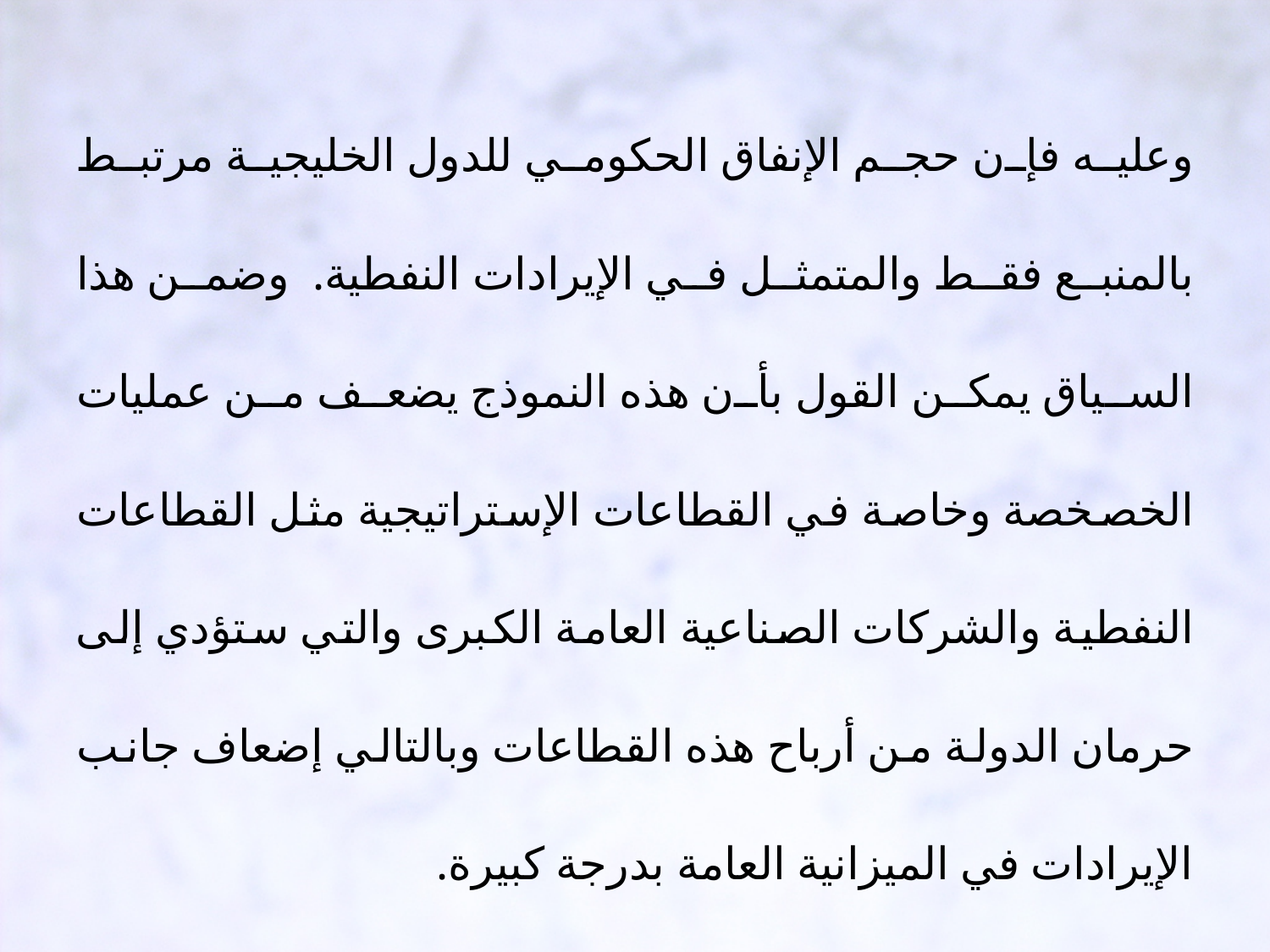

وعليه فإن حجم الإنفاق الحكومي للدول الخليجية مرتبط بالمنبع فقط والمتمثل في الإيرادات النفطية.  وضمن هذا السياق يمكن القول بأن هذه النموذج يضعف من عمليات الخصخصة وخاصة في القطاعات الإستراتيجية مثل القطاعات النفطية والشركات الصناعية العامة الكبرى والتي ستؤدي إلى حرمان الدولة من أرباح هذه القطاعات وبالتالي إضعاف جانب الإيرادات في الميزانية العامة بدرجة كبيرة.